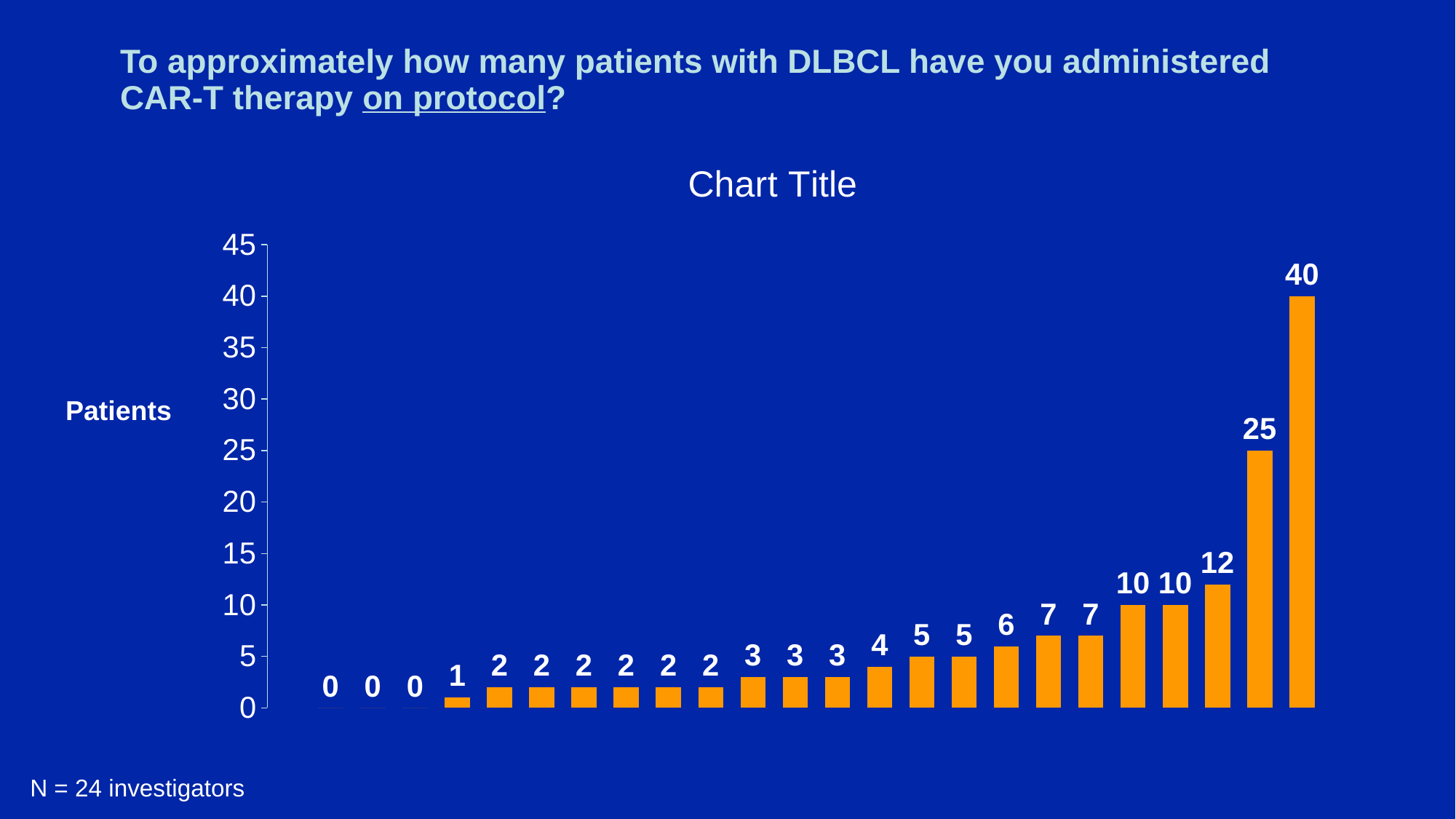

# To approximately how many patients with DLBCL have you administered CAR-T therapy on protocol?

### Chart:

| Category |  |
|---|---|
|  | None |
| 1.0 | 0.0 |
| 2.0 | 0.0 |
| 3.0 | 0.0 |
| 4.0 | 1.0 |
| 5.0 | 2.0 |
| 6.0 | 2.0 |
| 7.0 | 2.0 |
| 8.0 | 2.0 |
| 9.0 | 2.0 |
| 10.0 | 2.0 |
| 11.0 | 3.0 |
| 12.0 | 3.0 |
| 13.0 | 3.0 |
| 14.0 | 4.0 |
| 15.0 | 5.0 |
| 16.0 | 5.0 |
| 17.0 | 6.0 |
| 18.0 | 7.0 |
| 19.0 | 7.0 |
| 20.0 | 10.0 |
| 21.0 | 10.0 |
| 22.0 | 12.0 |
| 23.0 | 25.0 |
| 24.0 | 40.0 |
Patients
N = 24 investigators